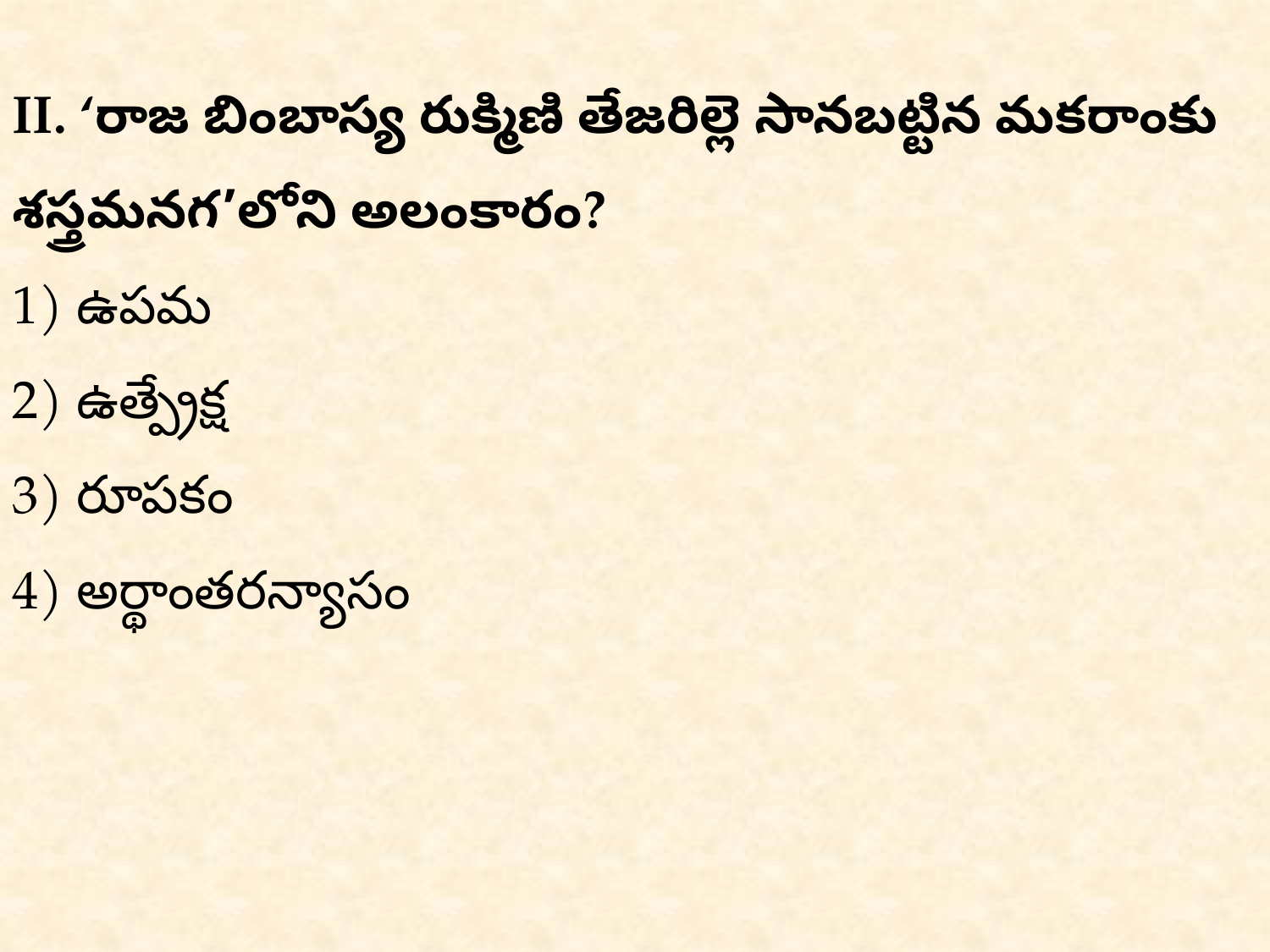

II. ‘రాజ బింబాస్య రుక్మిణి తేజరిల్లె సానబట్టిన మకరాంకు శస్త్రమనగ’లోని అలంకారం?
1) ఉపమ
2) ఉత్ప్రేక్ష
3) రూపకం
4) అర్థాంతరన్యాసం